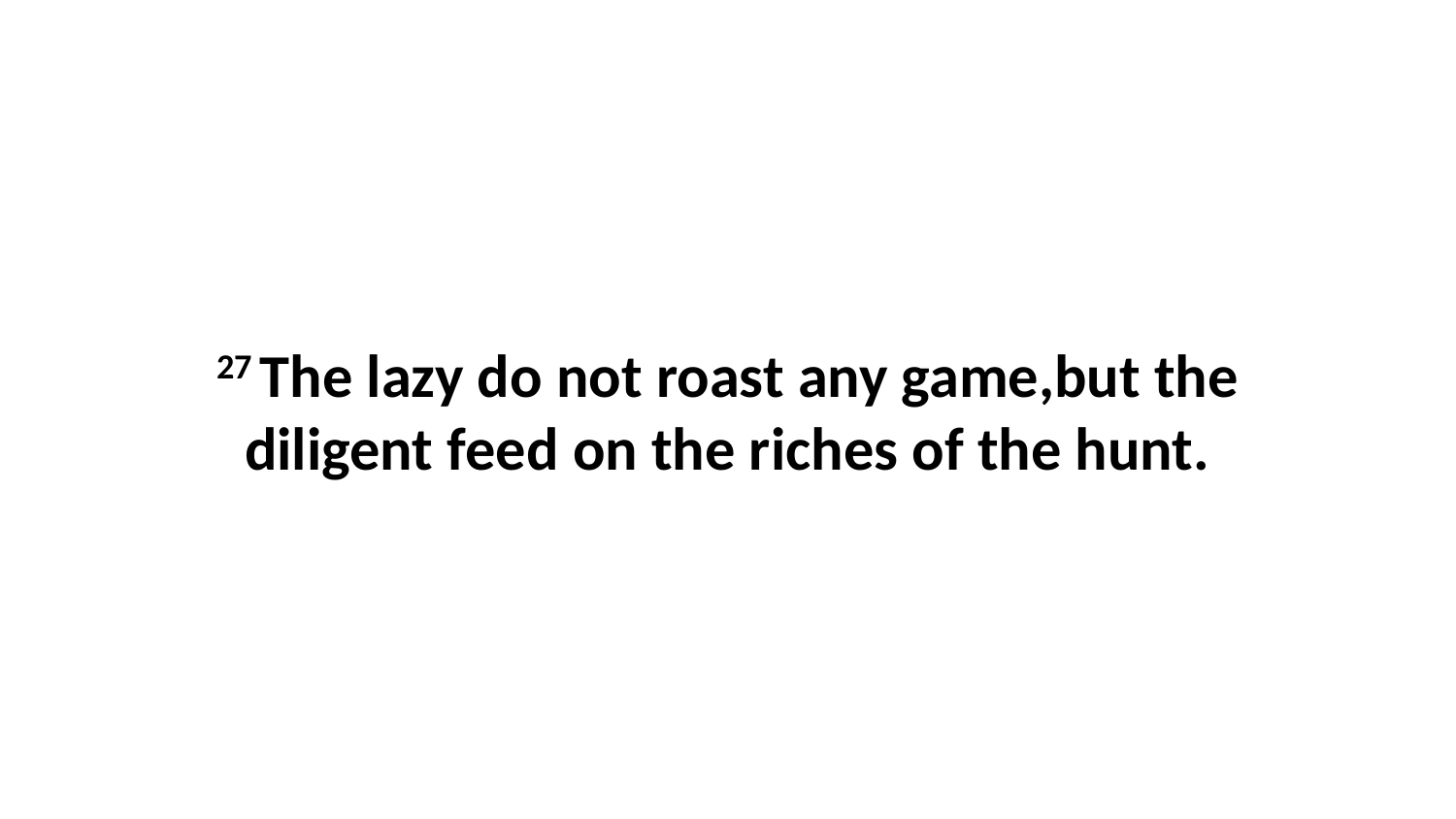

27 The lazy do not roast any game,but the diligent feed on the riches of the hunt.